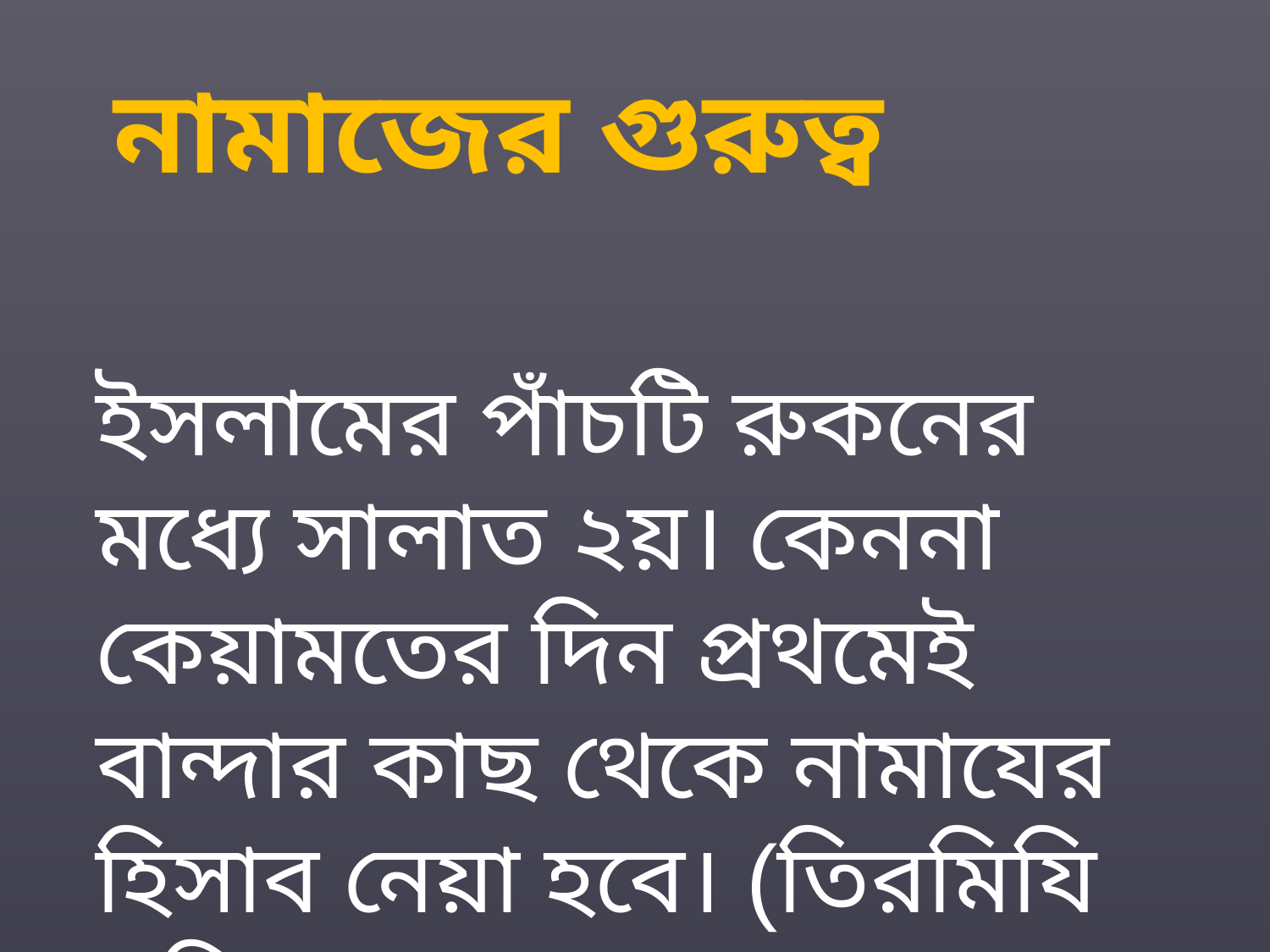

নামাজের গুরুত্ব
ইসলামের পাঁচটি রুকনের মধ্যে সালাত ২য়। কেননা কেয়ামতের দিন প্রথমেই বান্দার কাছ থেকে নামাযের হিসাব নেয়া হবে। (তিরমিযি শরিফ)